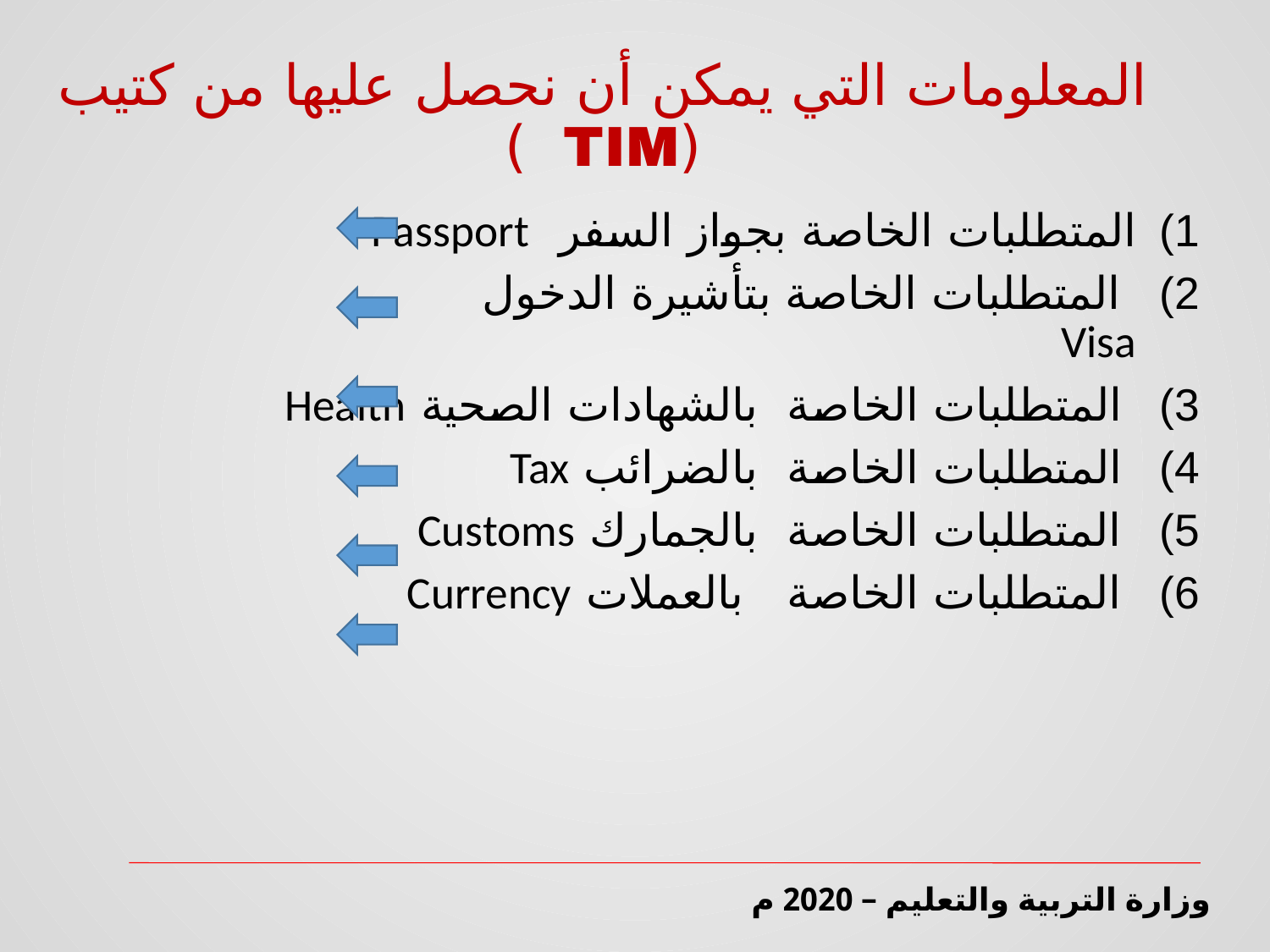

# المعلومات التي يمكن أن نحصل عليها من كتيب (TIM  )
المتطلبات الخاصة بجواز السفر  Passport
 المتطلبات الخاصة بتأشيرة الدخول                           Visa
 المتطلبات الخاصة  بالشهادات الصحية Health
 المتطلبات الخاصة  بالضرائب Tax
 المتطلبات الخاصة  بالجمارك Customs
 المتطلبات الخاصة   بالعملات Currency

وزارة التربية والتعليم – 2020 م